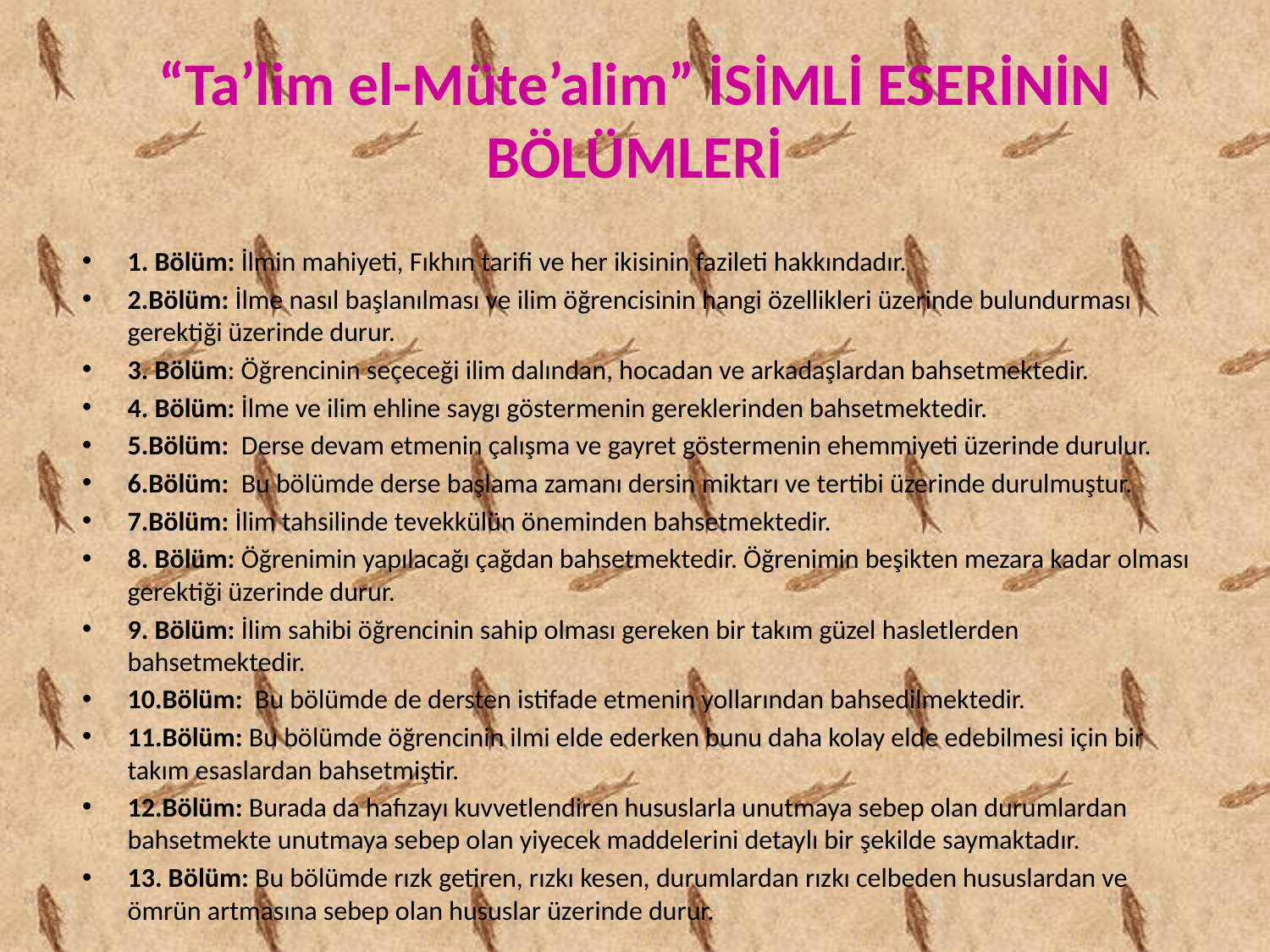

# “Ta’lim el-Müte’alim” İSİMLİ ESERİNİN BÖLÜMLERİ
1. Bölüm: İlmin mahiyeti, Fıkhın tarifi ve her ikisinin fazileti hakkındadır.
2.Bölüm: İlme nasıl başlanılması ve ilim öğrencisinin hangi özellikleri üzerinde bulundurması gerektiği üzerinde durur.
3. Bölüm: Öğrencinin seçeceği ilim dalından, hocadan ve arkadaşlardan bahsetmektedir.
4. Bölüm: İlme ve ilim ehline saygı göstermenin gereklerinden bahsetmektedir.
5.Bölüm:  Derse devam etmenin çalışma ve gayret göstermenin ehemmiyeti üzerinde durulur.
6.Bölüm:  Bu bölümde derse başlama zamanı dersin miktarı ve tertibi üzerinde durulmuştur.
7.Bölüm: İlim tahsilinde tevekkülün öneminden bahsetmektedir.
8. Bölüm: Öğrenimin yapılacağı çağdan bahsetmektedir. Öğrenimin beşikten mezara kadar olması gerektiği üzerinde durur.
9. Bölüm: İlim sahibi öğrencinin sahip olması gereken bir takım güzel hasletlerden bahsetmektedir.
10.Bölüm:  Bu bölümde de dersten istifade etmenin yollarından bahsedilmektedir.
11.Bölüm: Bu bölümde öğrencinin ilmi elde ederken bunu daha kolay elde edebilmesi için bir takım esaslardan bahsetmiştir.
12.Bölüm: Burada da hafızayı kuvvetlendiren hususlarla unutmaya sebep olan durumlardan bahsetmekte unutmaya sebep olan yiyecek maddelerini detaylı bir şekilde saymaktadır.
13. Bölüm: Bu bölümde rızk getiren, rızkı kesen, durumlardan rızkı celbeden hususlardan ve ömrün artmasına sebep olan hususlar üzerinde durur.